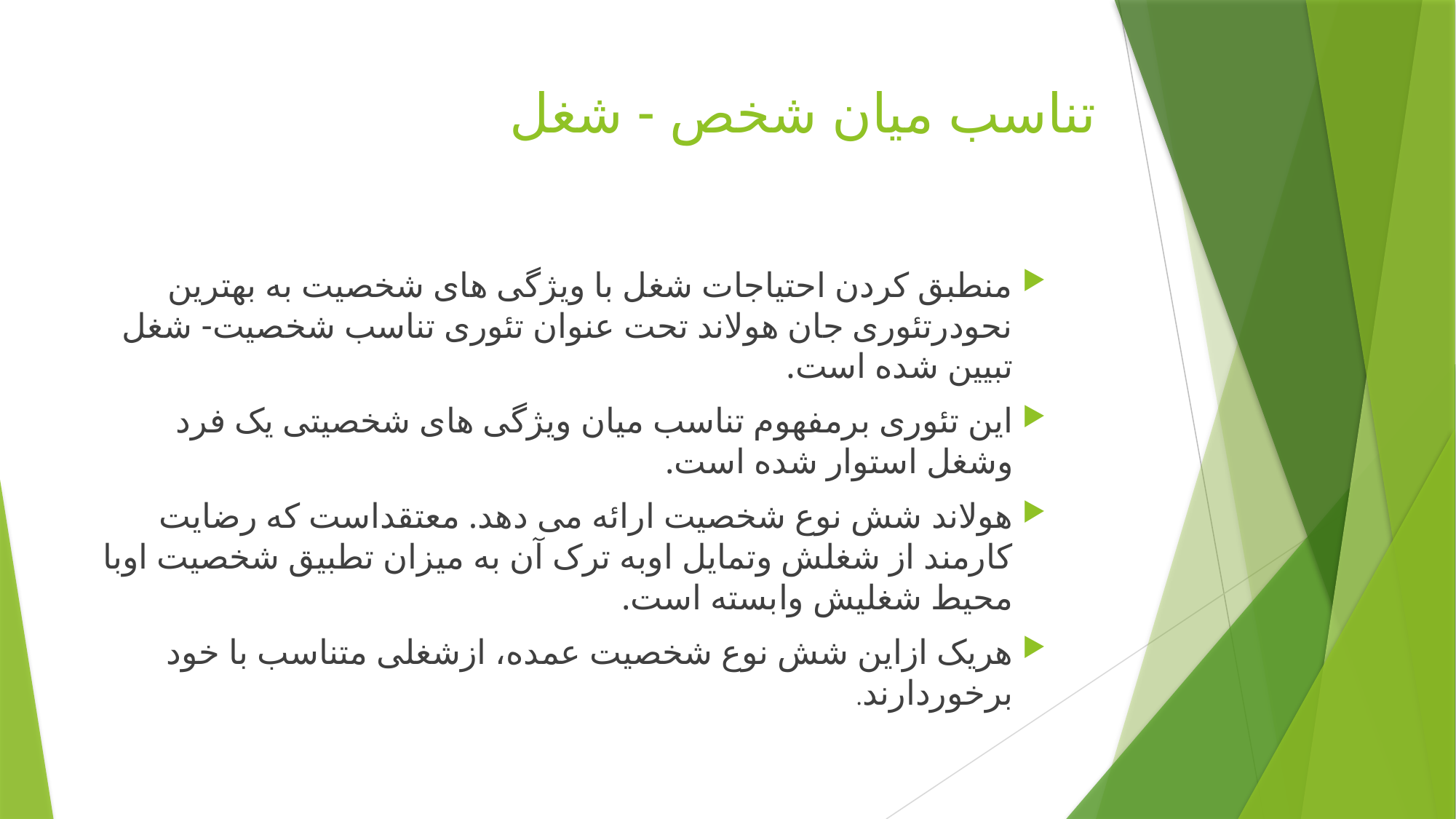

# تناسب میان شخص - شغل
منطبق کردن احتیاجات شغل با ویژگی های شخصیت به بهترین نحودرتئوری جان هولاند تحت عنوان تئوری تناسب شخصیت- شغل تبیین شده است.
این تئوری برمفهوم تناسب میان ویژگی های شخصیتی یک فرد وشغل استوار شده است.
هولاند شش نوع شخصیت ارائه می دهد. معتقداست که رضایت کارمند از شغلش وتمایل اوبه ترک آن به میزان تطبیق شخصیت اوبا محیط شغلیش وابسته است.
هریک ازاین شش نوع شخصیت عمده، ازشغلی متناسب با خود برخوردارند.